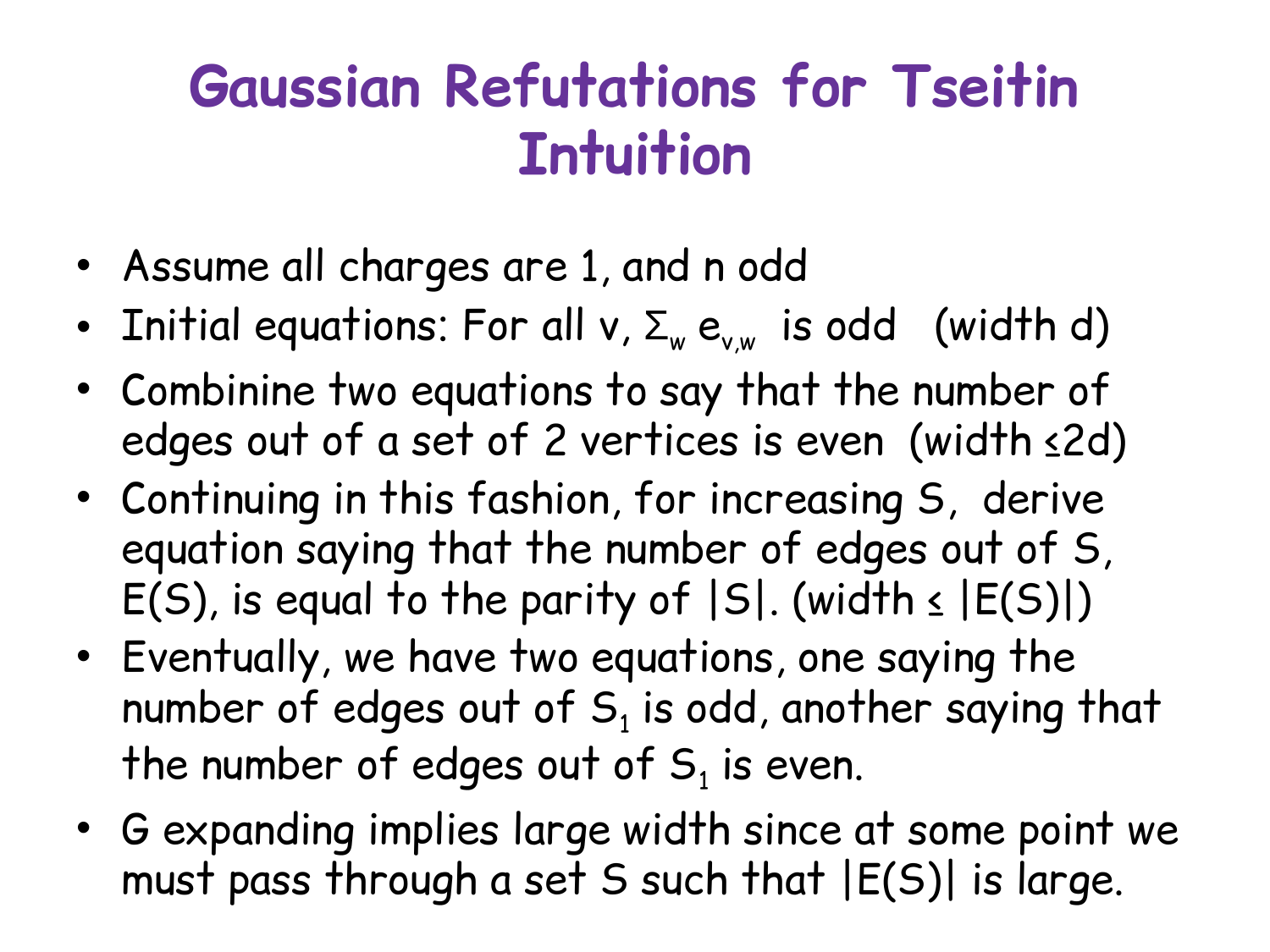

# Gaussian Refutations for Tseitin Intuition
Assume all charges are 1, and n odd
Initial equations: For all v, Σw ev,w  is odd   (width d)
Combinine two equations to say that the number of edges out of a set of 2 vertices is even  (width ≤2d)
Continuing in this fashion, for increasing S,  derive equation saying that the number of edges out of S, E(S), is equal to the parity of |S|. (width ≤ |E(S)|)
Eventually, we have two equations, one saying the number of edges out of S1 is odd, another saying that the number of edges out of S1 is even.
G expanding implies large width since at some point we must pass through a set S such that |E(S)| is large.